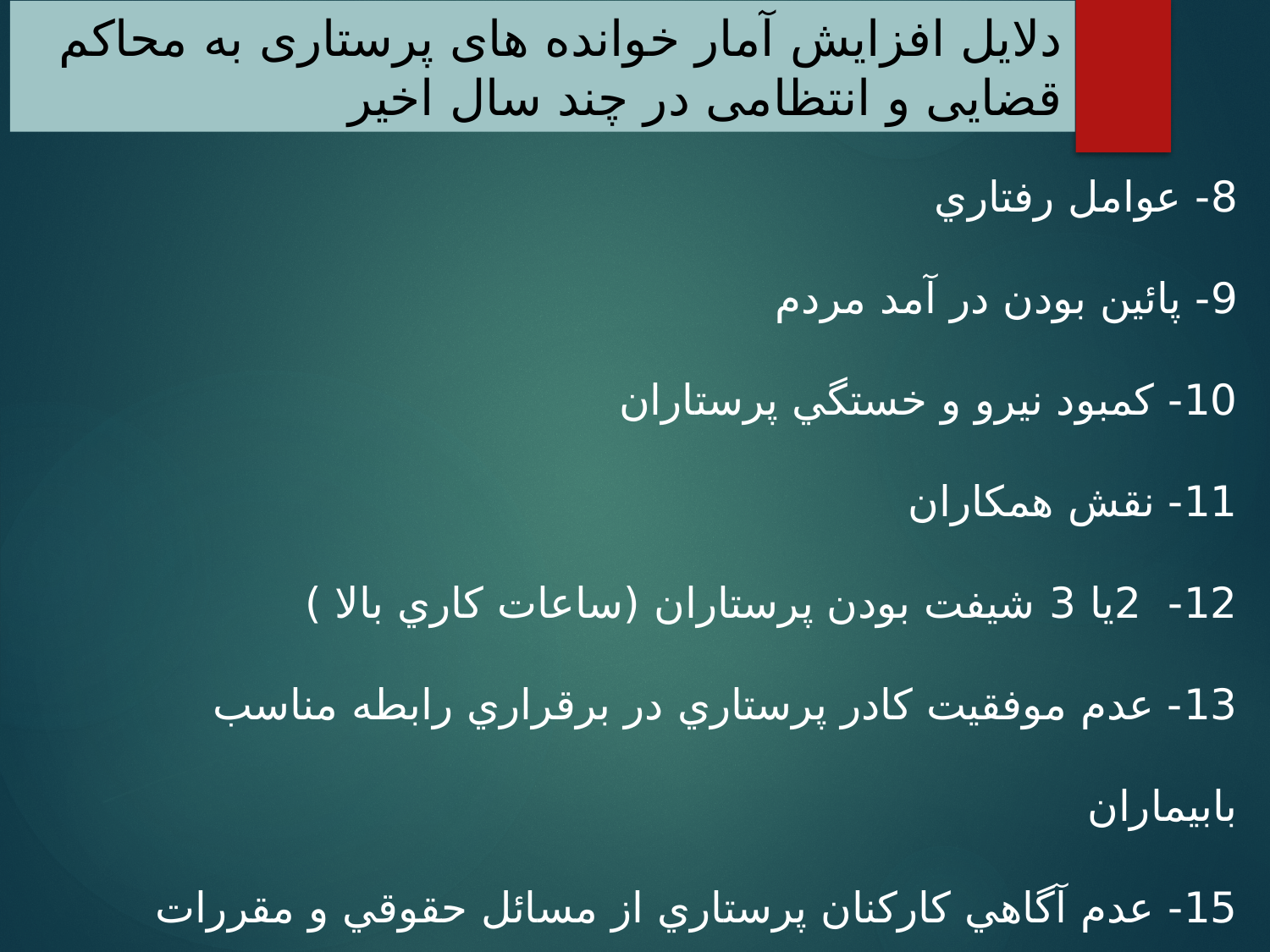

دلایل افزایش آمار خوانده های پرستاری به محاکم قضایی و انتظامی در چند سال اخیر
8- عوامل رفتاري
9- پائين بودن در آمد مردم
10- كمبود نيرو و خستگي پرستاران
11- نقش همكاران
12-  2يا 3 شيفت بودن پرستاران (ساعات كاري بالا )
13- عدم موفقيت كادر پرستاري در برقراري رابطه مناسب بابيماران
15- عدم آگاهي كاركنان پرستاري از مسائل حقوقي و مقررات
موارد شايع شكايت از پرستاران